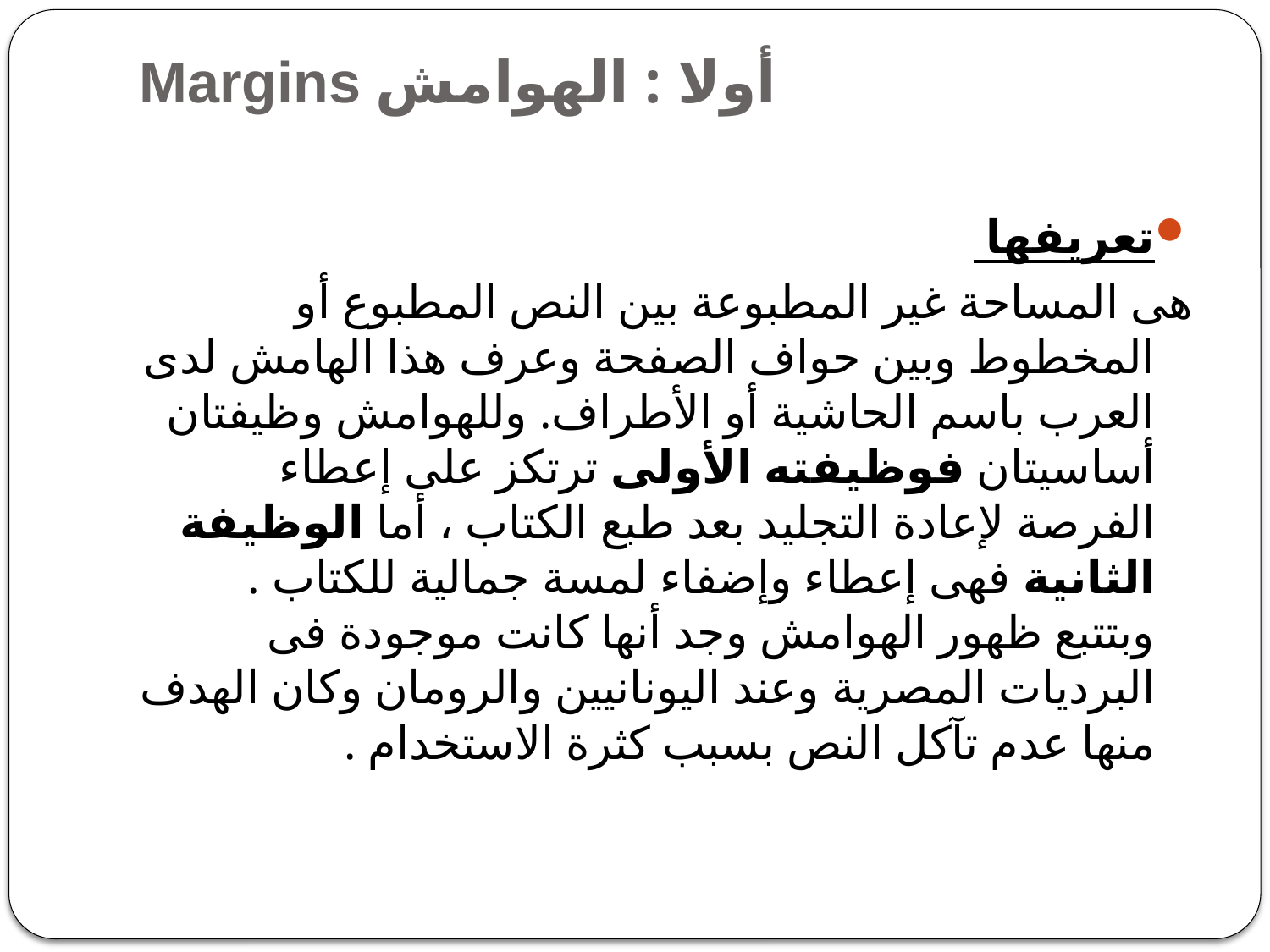

# أولا : الهوامش Margins
تعريفها
هى المساحة غير المطبوعة بين النص المطبوع أو المخطوط وبين حواف الصفحة وعرف هذا الهامش لدى العرب باسم الحاشية أو الأطراف. وللهوامش وظيفتان أساسيتان فوظيفته الأولى ترتكز على إعطاء الفرصة لإعادة التجليد بعد طبع الكتاب ، أما الوظيفة الثانية فهى إعطاء وإضفاء لمسة جمالية للكتاب . وبتتبع ظهور الهوامش وجد أنها كانت موجودة فى البرديات المصرية وعند اليونانيين والرومان وكان الهدف منها عدم تآكل النص بسبب كثرة الاستخدام .